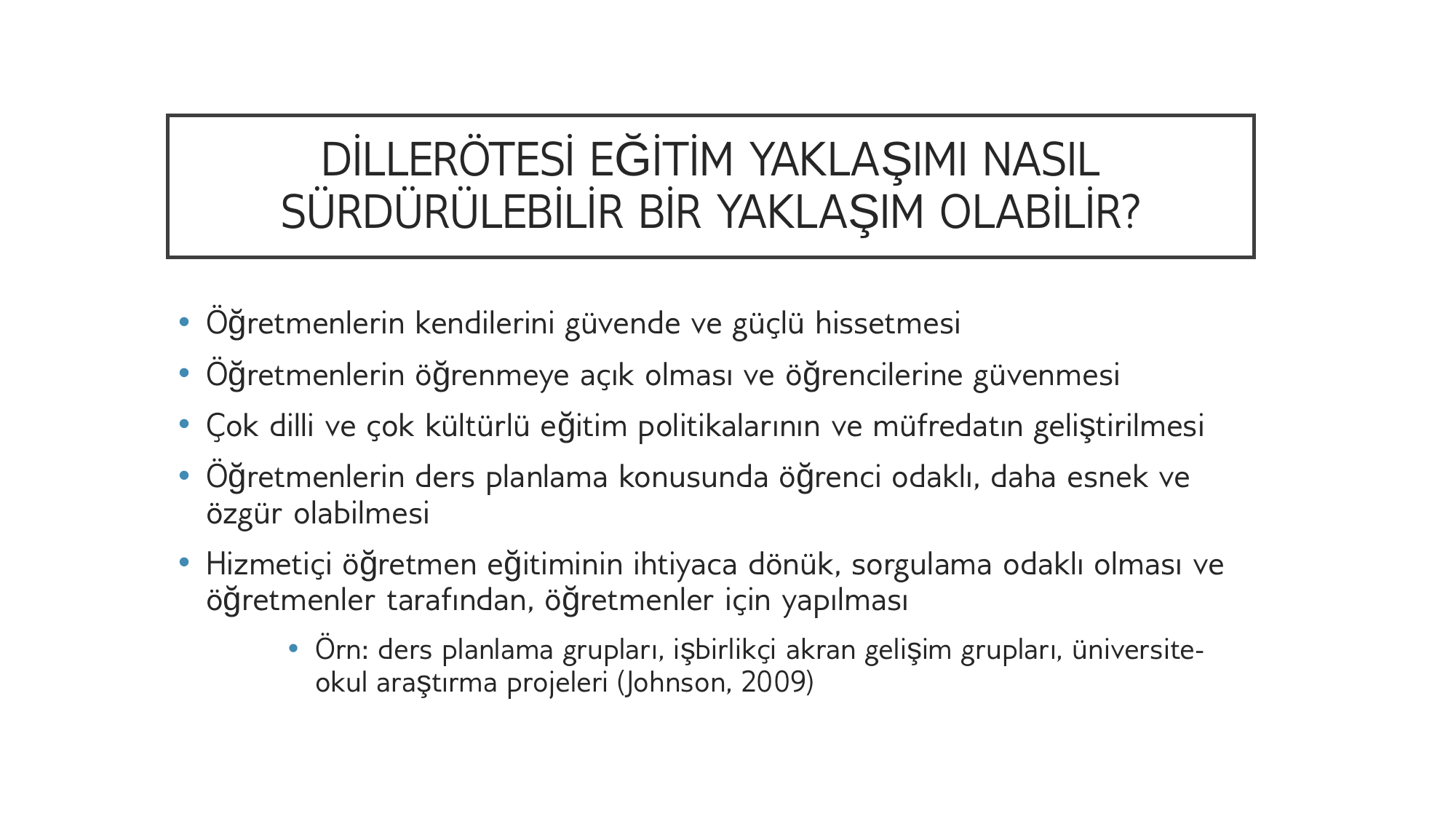

# DİLLERÖTESİ EĞİTİM YAKLAŞIMI NASIL SÜRDÜRÜLEBİLİR BİR YAKLAŞIM OLABİLİR?
Öğretmenlerin kendilerini güvende ve güçlü hissetmesi
Öğretmenlerin öğrenmeye açık olması ve öğrencilerine güvenmesi
Çok dilli ve çok kültürlü eğitim politikalarının ve müfredatın geliştirilmesi
Öğretmenlerin ders planlama konusunda öğrenci odaklı, daha esnek ve özgür olabilmesi
Hizmetiçi öğretmen eğitiminin ihtiyaca dönük, sorgulama odaklı olması ve öğretmenler tarafından, öğretmenler için yapılması
Örn: ders planlama grupları, işbirlikçi akran gelişim grupları, üniversite-okul araştırma projeleri (Johnson, 2009)